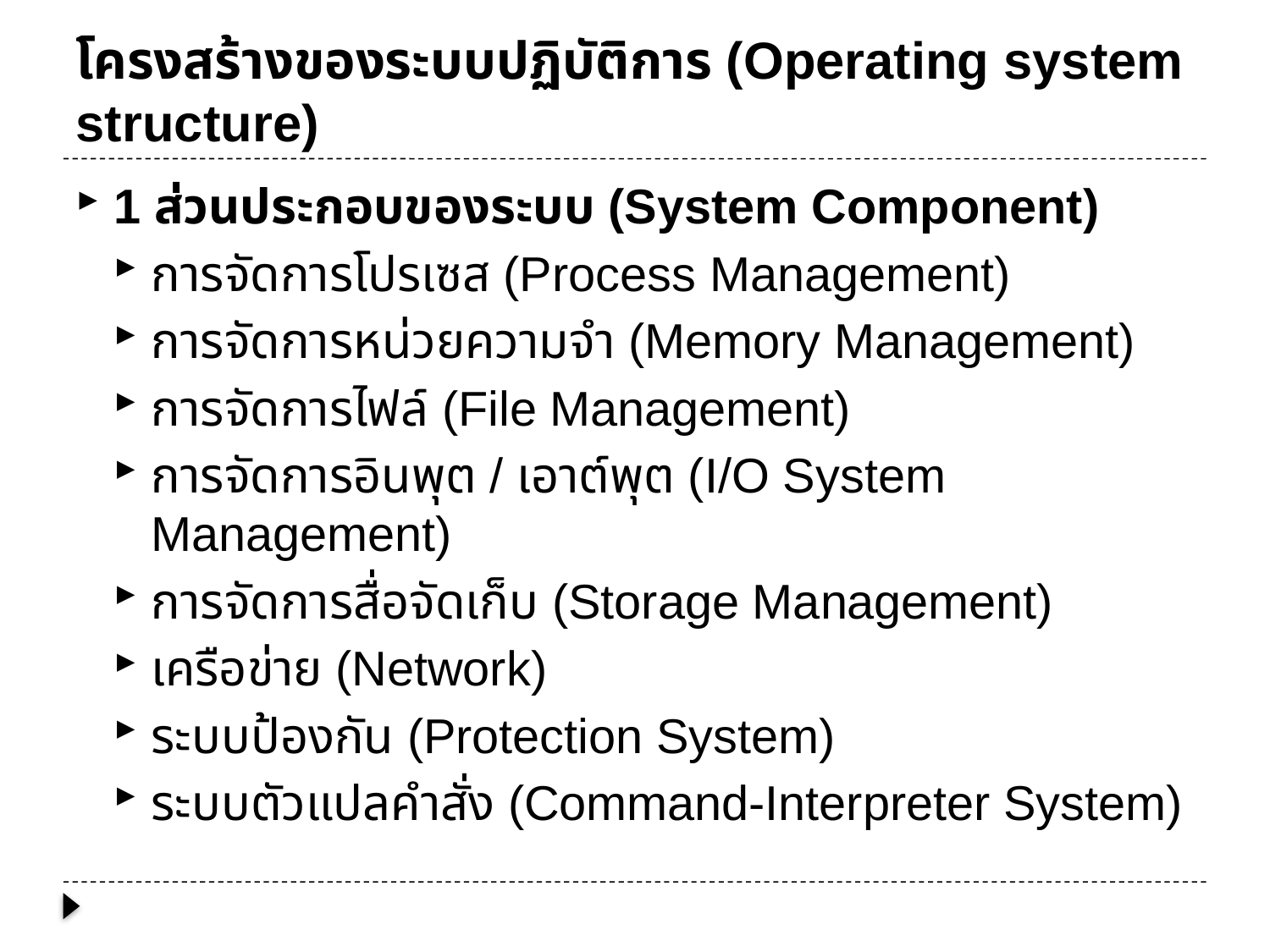

# โครงสร้างของระบบปฏิบัติการ (Operating system structure)
1 ส่วนประกอบของระบบ (System Component)
การจัดการโปรเซส (Process Management)
การจัดการหน่วยความจำ (Memory Management)
การจัดการไฟล์ (File Management)
การจัดการอินพุต / เอาต์พุต (I/O System Management)
การจัดการสื่อจัดเก็บ (Storage Management)
เครือข่าย (Network)
ระบบป้องกัน (Protection System)
ระบบตัวแปลคำสั่ง (Command-Interpreter System)